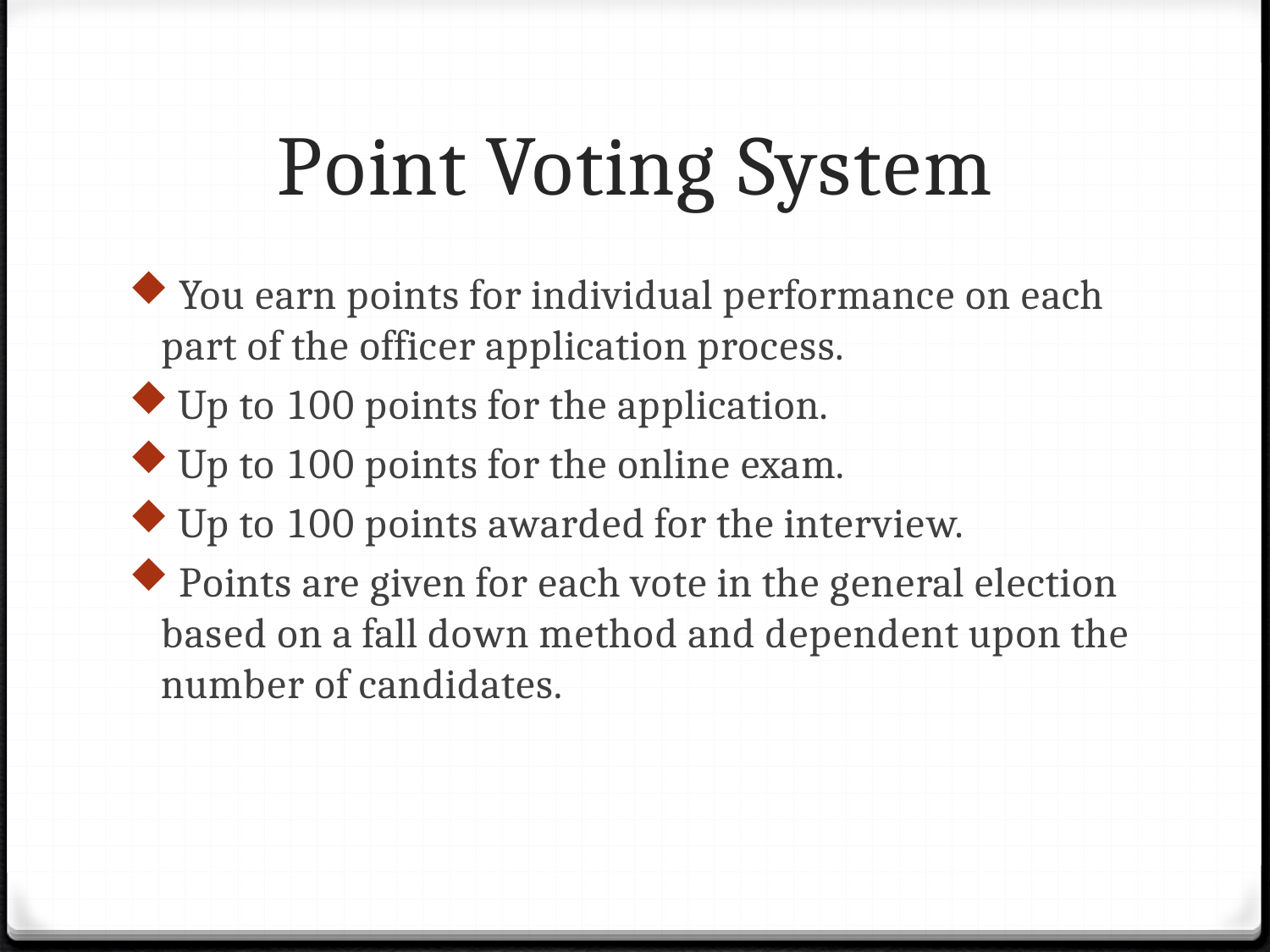

# Point Voting System
 You earn points for individual performance on each part of the officer application process.
 Up to 100 points for the application.
 Up to 100 points for the online exam.
 Up to 100 points awarded for the interview.
 Points are given for each vote in the general election based on a fall down method and dependent upon the number of candidates.